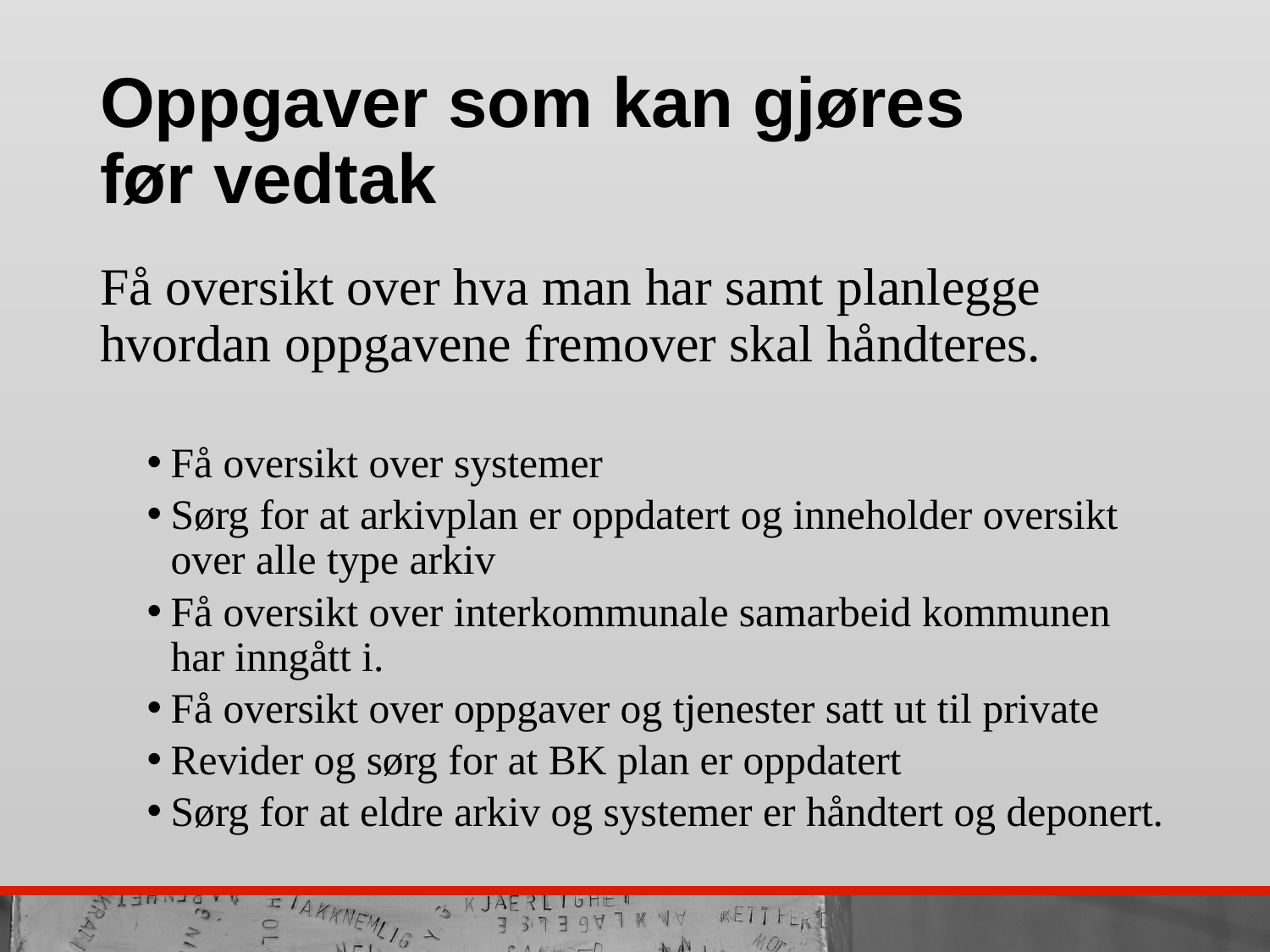

# Oppgaver som kan gjøres før vedtak
Få oversikt over hva man har samt planlegge hvordan oppgavene fremover skal håndteres.

Få oversikt over systemer
Sørg for at arkivplan er oppdatert og inneholder oversikt over alle type arkiv
Få oversikt over interkommunale samarbeid kommunen har inngått i.
Få oversikt over oppgaver og tjenester satt ut til private
Revider og sørg for at BK plan er oppdatert
Sørg for at eldre arkiv og systemer er håndtert og deponert.